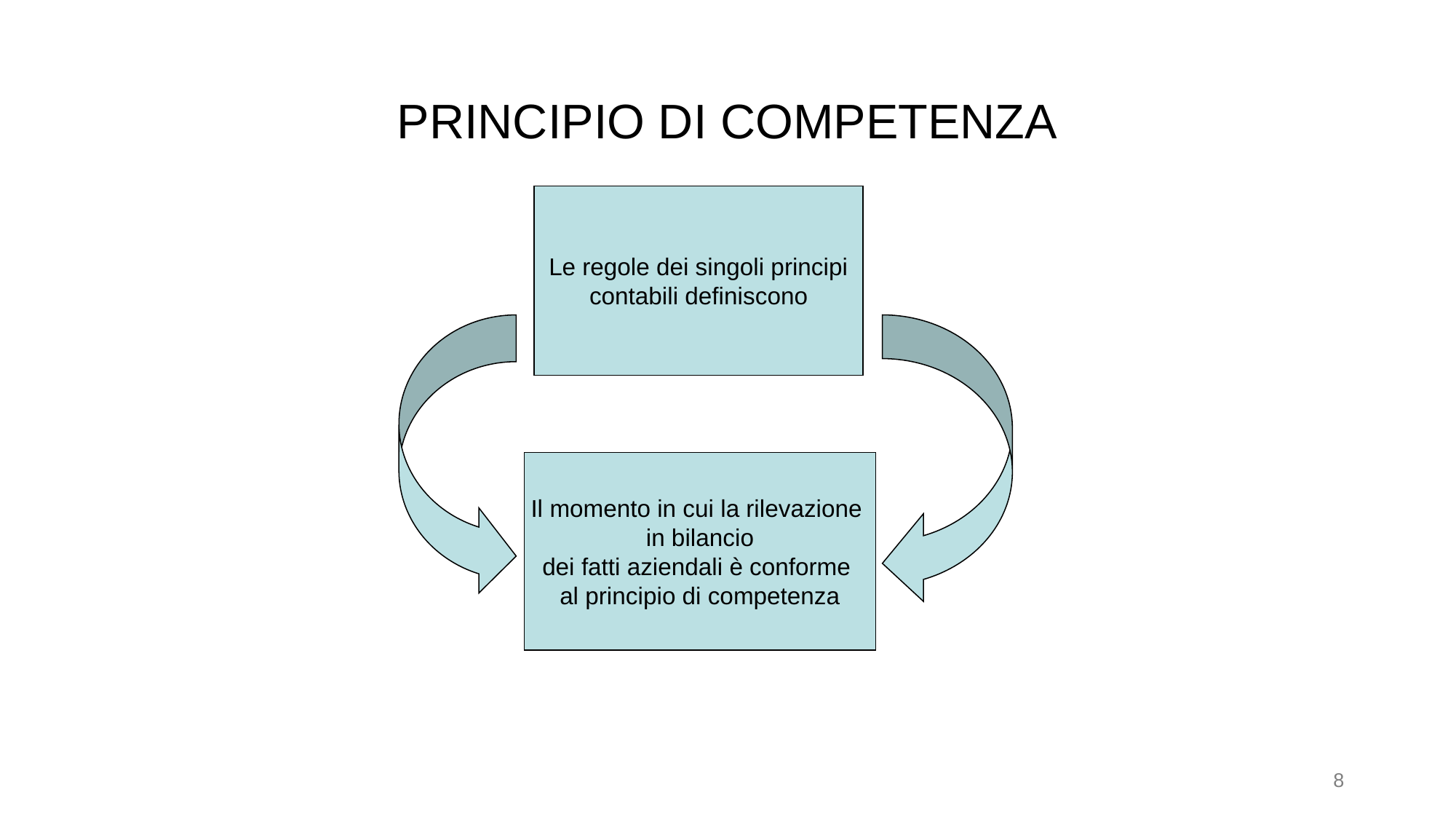

# PRINCIPIO DI COMPETENZA
Le regole dei singoli principi
contabili definiscono

Il momento in cui la rilevazione
in bilancio
dei fatti aziendali è conforme
al principio di competenza
8